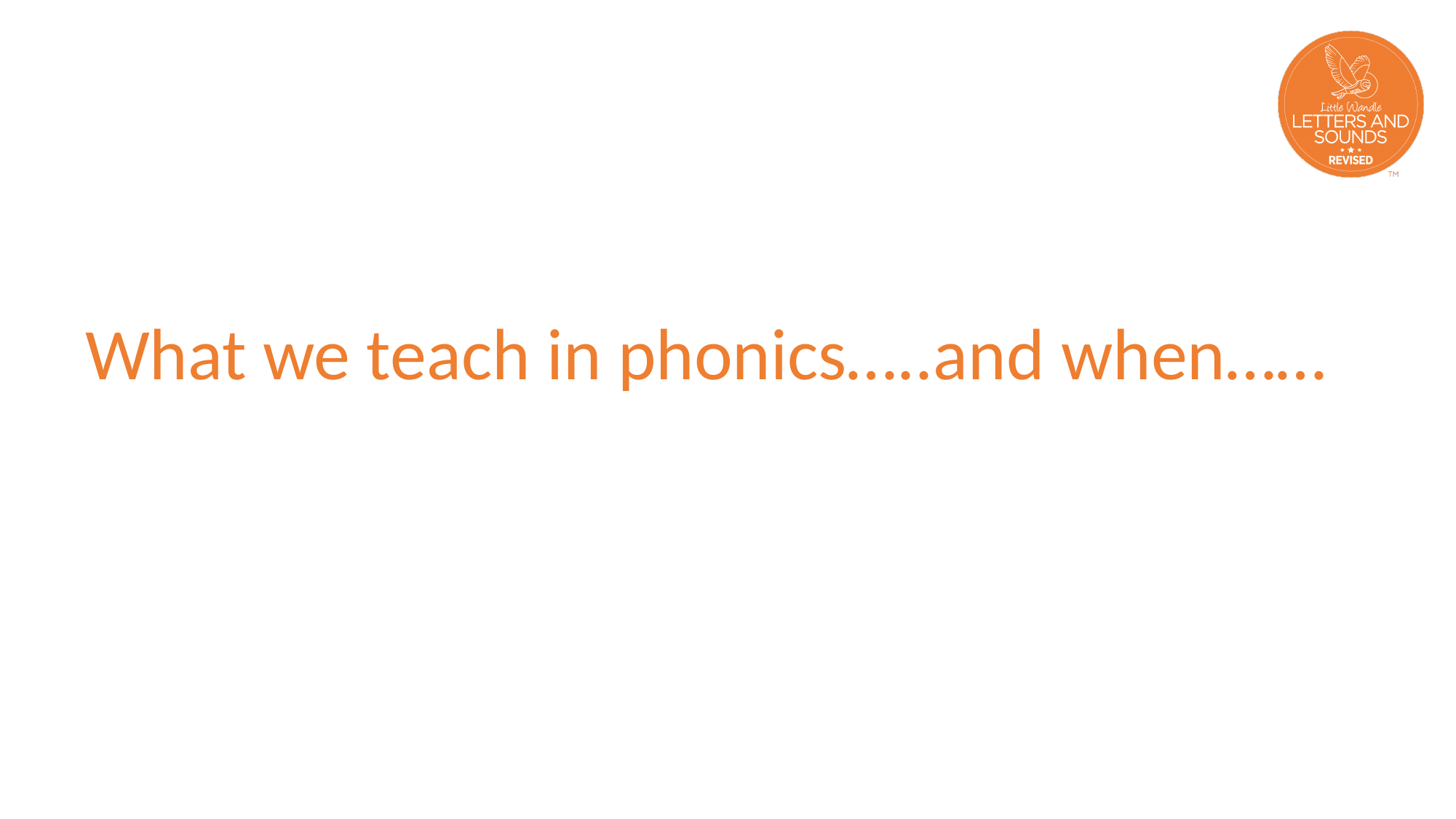

# What we teach in phonics…..and when……